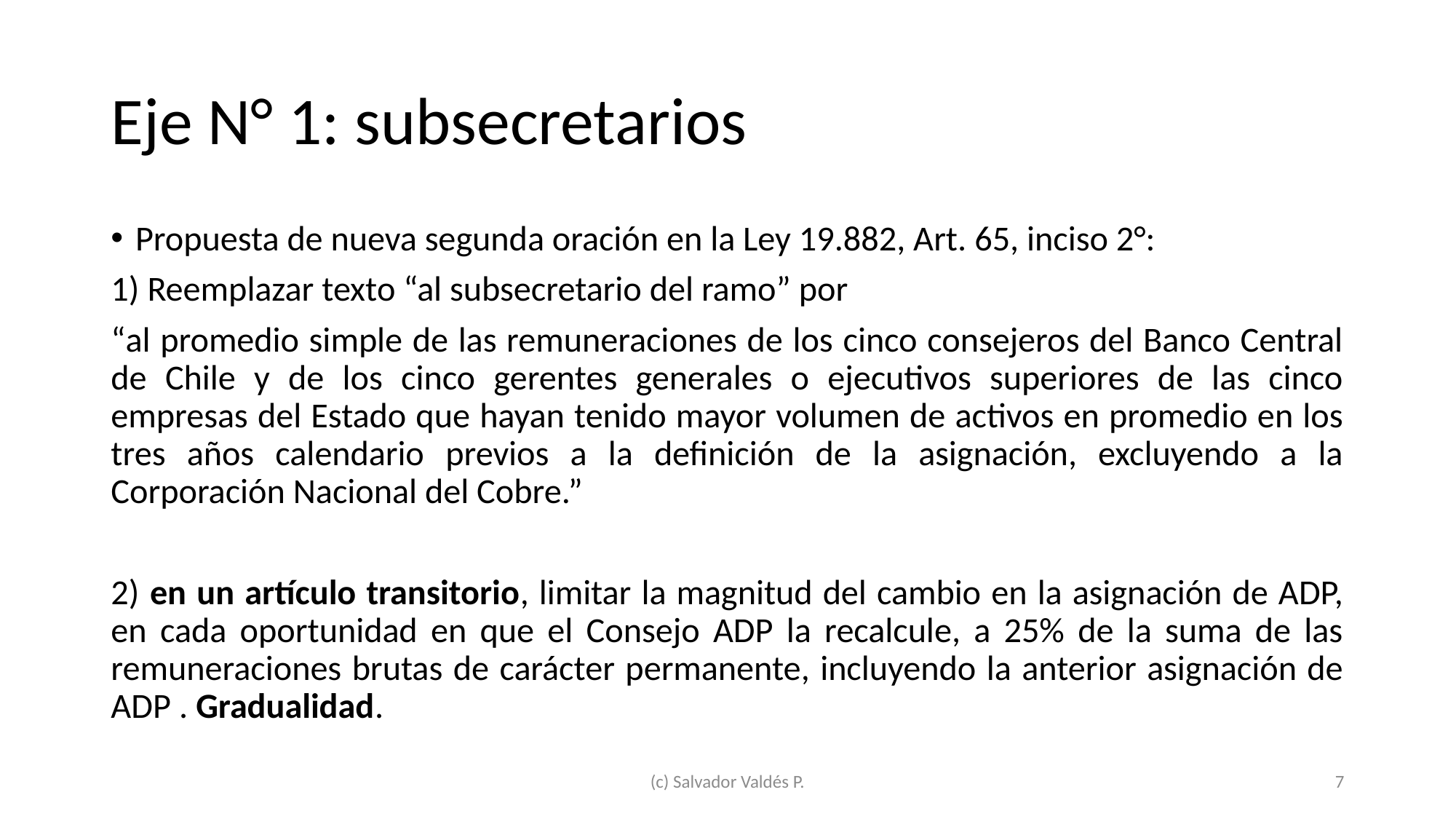

# Eje N° 1: subsecretarios
Propuesta de nueva segunda oración en la Ley 19.882, Art. 65, inciso 2°:
1) Reemplazar texto “al subsecretario del ramo” por
“al promedio simple de las remuneraciones de los cinco consejeros del Banco Central de Chile y de los cinco gerentes generales o ejecutivos superiores de las cinco empresas del Estado que hayan tenido mayor volumen de activos en promedio en los tres años calendario previos a la definición de la asignación, excluyendo a la Corporación Nacional del Cobre.”

2) en un artículo transitorio, limitar la magnitud del cambio en la asignación de ADP, en cada oportunidad en que el Consejo ADP la recalcule, a 25% de la suma de las remuneraciones brutas de carácter permanente, incluyendo la anterior asignación de ADP . Gradualidad.
(c) Salvador Valdés P.
7